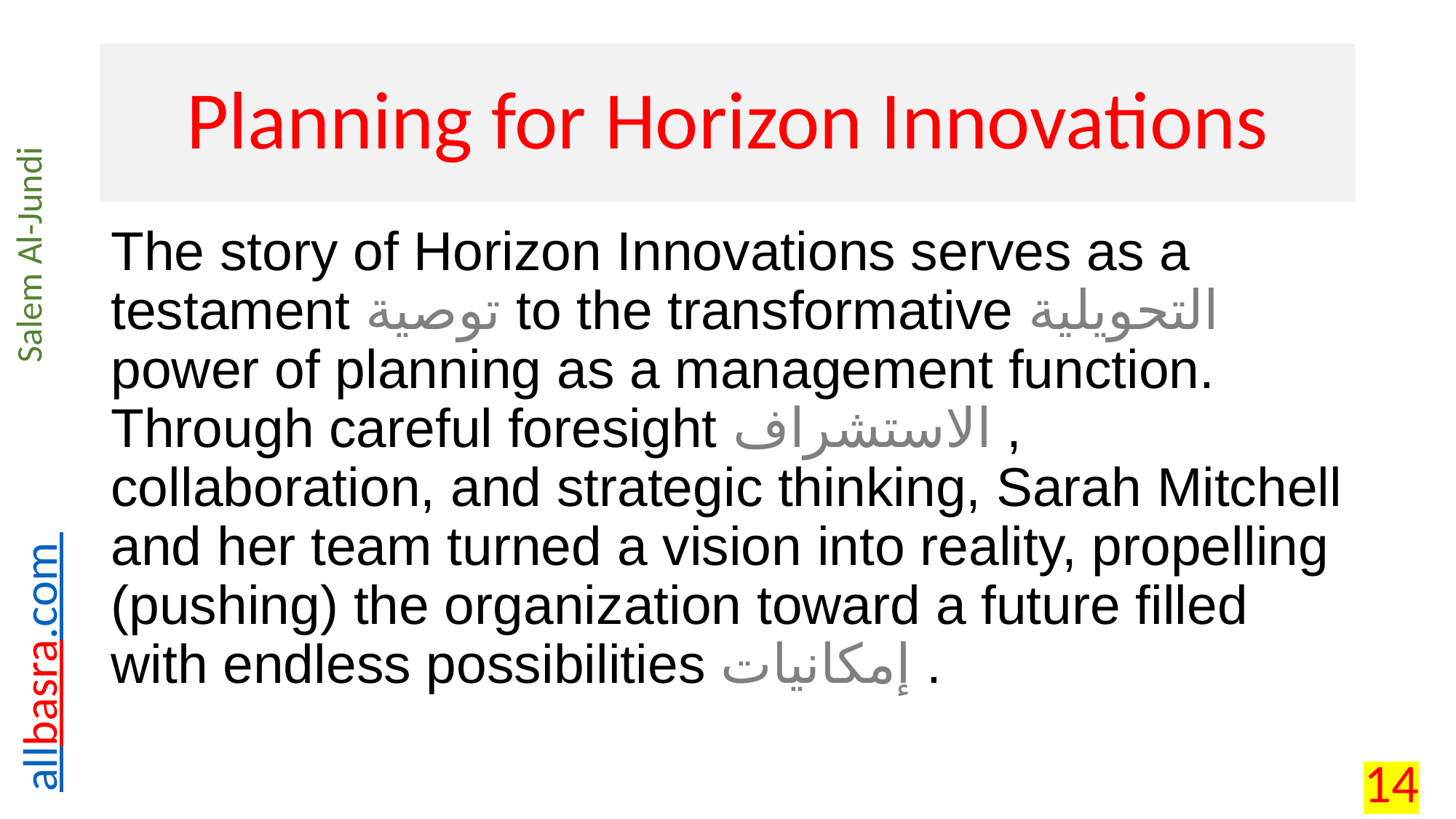

# Planning for Horizon Innovations
The story of Horizon Innovations serves as a testament توصية to the transformative التحويلية  power of planning as a management function. Through careful foresight الاستشراف , collaboration, and strategic thinking, Sarah Mitchell and her team turned a vision into reality, propelling (pushing) the organization toward a future filled with endless possibilities إمكانيات .
14